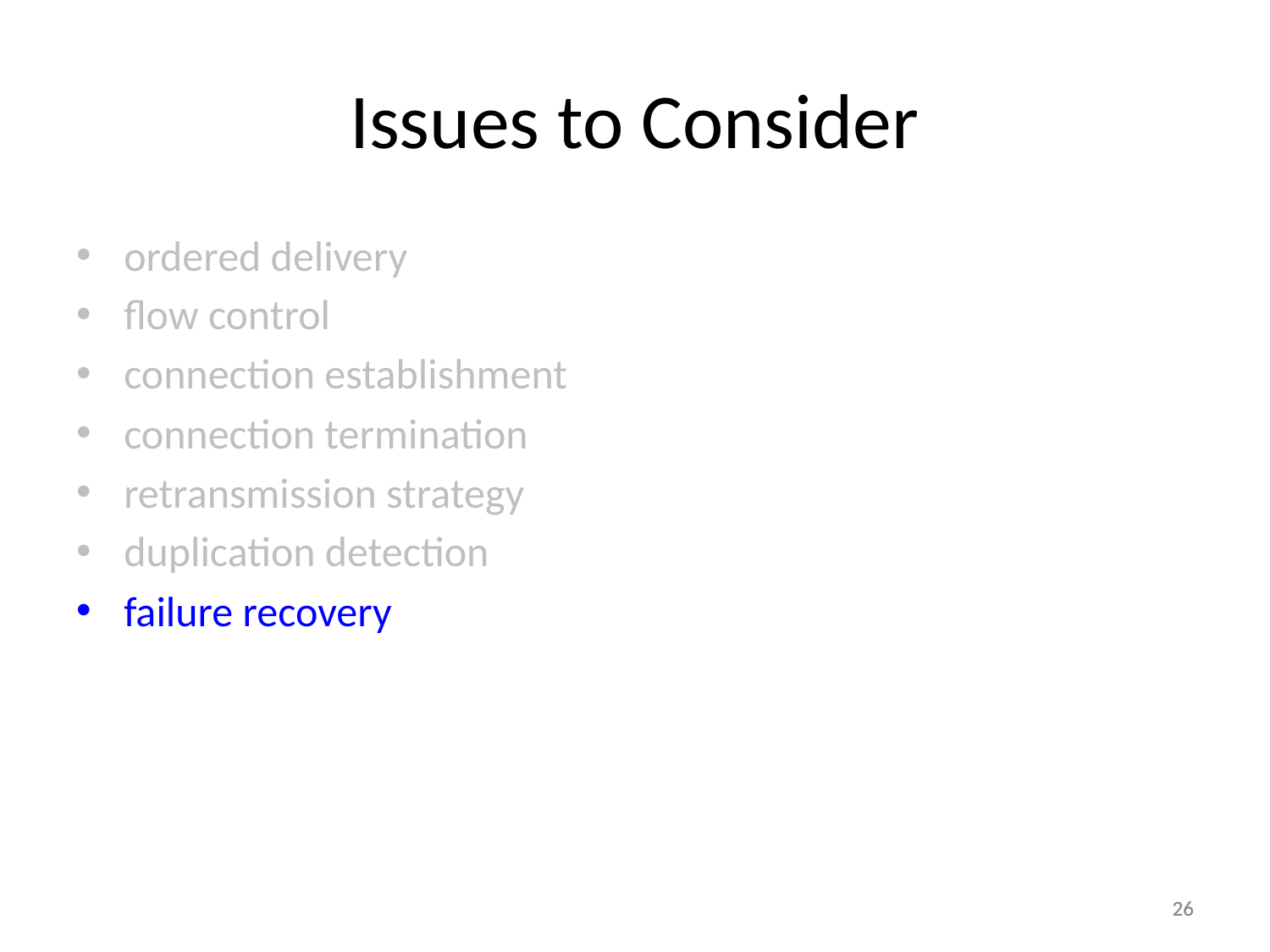

# Issues to Consider
ordered delivery
flow control
connection establishment
connection termination
retransmission strategy
duplication detection
failure recovery

26
26